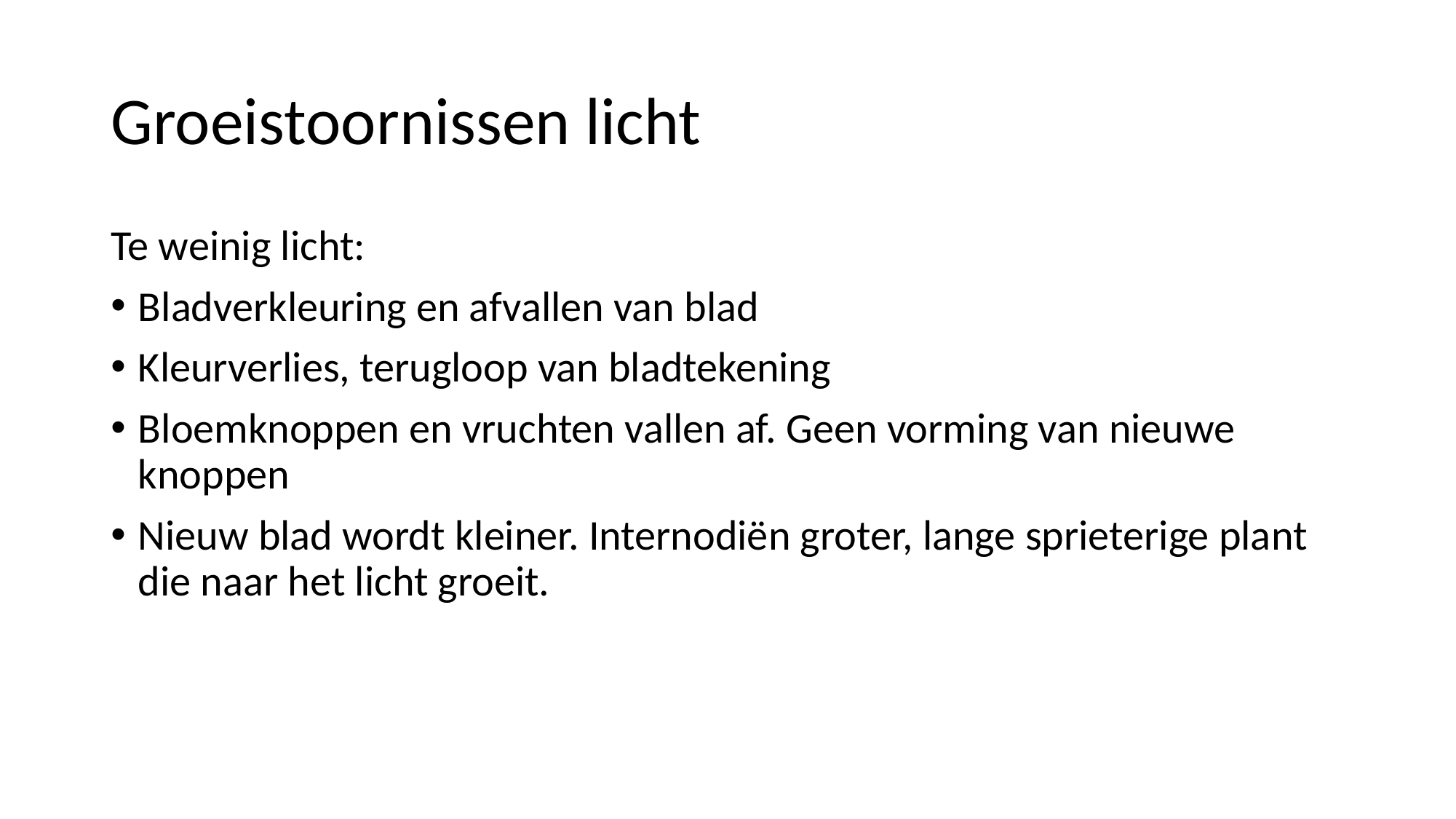

# Groeistoornissen licht
Te weinig licht:
Bladverkleuring en afvallen van blad
Kleurverlies, terugloop van bladtekening
Bloemknoppen en vruchten vallen af. Geen vorming van nieuwe knoppen
Nieuw blad wordt kleiner. Internodiën groter, lange sprieterige plant die naar het licht groeit.